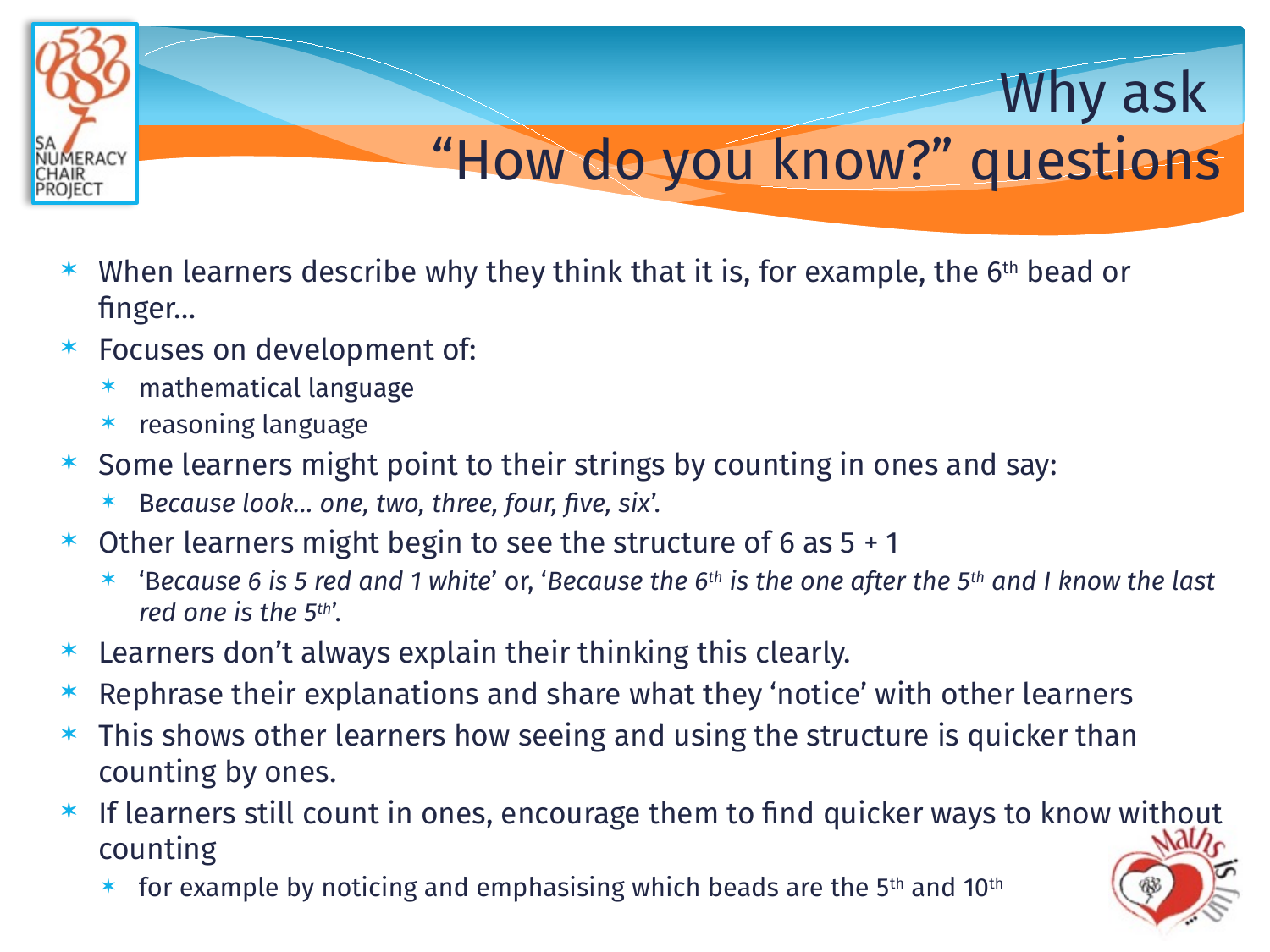

# Why ask “How do you know?” questions
When learners describe why they think that it is, for example, the 6th bead or finger…
Focuses on development of:
mathematical language
reasoning language
Some learners might point to their strings by counting in ones and say:
Because look… one, two, three, four, five, six’.
Other learners might begin to see the structure of 6 as 5 + 1
‘Because 6 is 5 red and 1 white’ or, ‘Because the 6th is the one after the 5th and I know the last red one is the 5th’.
Learners don’t always explain their thinking this clearly.
Rephrase their explanations and share what they ‘notice’ with other learners
This shows other learners how seeing and using the structure is quicker than counting by ones.
If learners still count in ones, encourage them to find quicker ways to know without counting
for example by noticing and emphasising which beads are the 5th and 10th